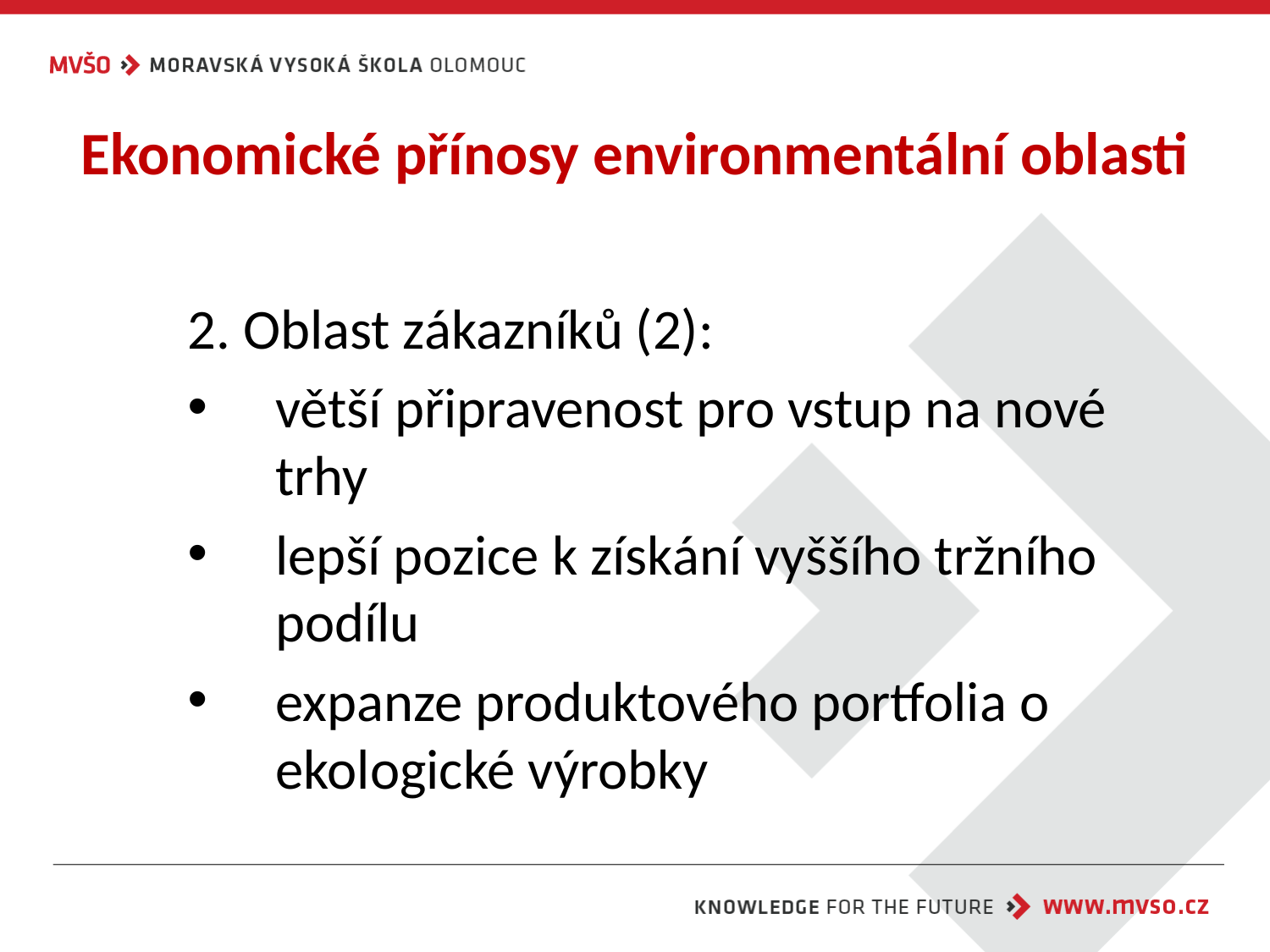

# Ekonomické přínosy environmentální oblasti

2. Oblast zákazníků (2):
větší připravenost pro vstup na nové trhy
lepší pozice k získání vyššího tržního podílu
expanze produktového portfolia o ekologické výrobky